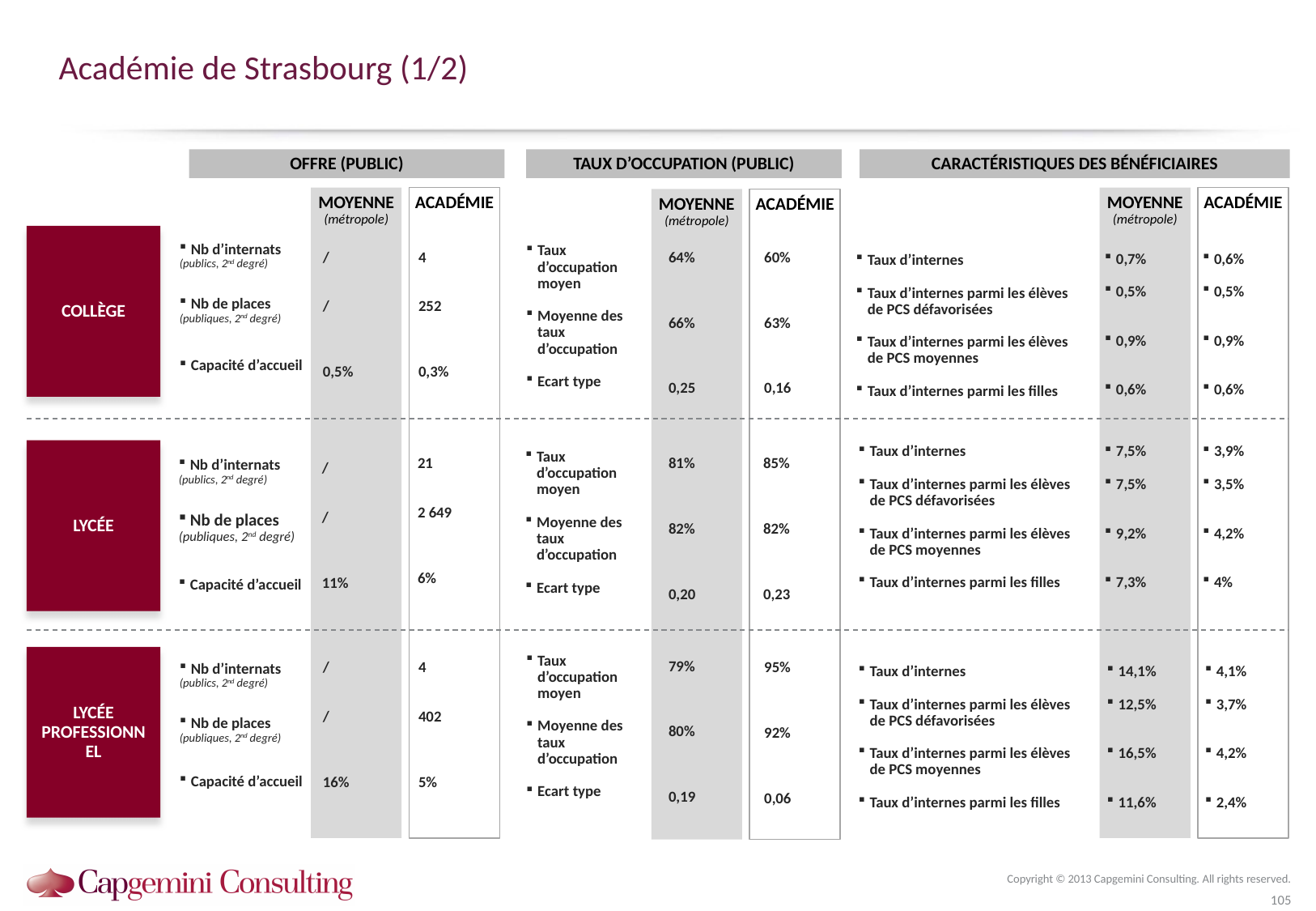

# Académie de Strasbourg (1/2)
Offre (public)
Taux d’occupation (public)
Caractéristiques des bénéficiaires
Moyenne (métropole)
Académie
Moyenne (métropole)
Académie
Moyenne (métropole)
Académie
Collège
Nb d’internats
(publics, 2nd degré)

Nb de places
(publiques, 2nd degré)

Capacité d’accueil
Taux d’occupation moyen

Moyenne des taux d’occupation

Ecart type
/

/

0,5%
4

252

0,3%

64%

66%

0,25
60%

63%

0,16
0,7%

0,5%

0,9%

0,6%
0,6%

0,5%

0,9%

0,6%
Taux d’internes

Taux d’internes parmi les élèves de PCS défavorisées

Taux d’internes parmi les élèves de PCS moyennes

Taux d’internes parmi les filles
Taux d’internes

Taux d’internes parmi les élèves de PCS défavorisées

Taux d’internes parmi les élèves de PCS moyennes

Taux d’internes parmi les filles
7,5%

7,5%

9,2%

7,3%
3,9%

3,5%

4,2%

4%
Lycée
Taux d’occupation moyen

Moyenne des taux d’occupation

Ecart type
21

2 649

6%

81%

82%

0,20
85%

82%

0,23
Nb d’internats
(publics, 2nd degré)

Nb de places
(publiques, 2nd degré)

Capacité d’accueil
/

/

11%
Lycée professionnel
Taux d’occupation moyen

Moyenne des taux d’occupation

Ecart type
79%

80%

0,19
/

/

16%
4

402

5%
95%

92%

0,06
Nb d’internats
(publics, 2nd degré)

Nb de places
(publiques, 2nd degré)

Capacité d’accueil
Taux d’internes

Taux d’internes parmi les élèves de PCS défavorisées

Taux d’internes parmi les élèves de PCS moyennes

Taux d’internes parmi les filles
14,1%

12,5%

16,5%

11,6%
4,1%

3,7%

4,2%

2,4%
Copyright © 2013 Capgemini Consulting. All rights reserved.
105